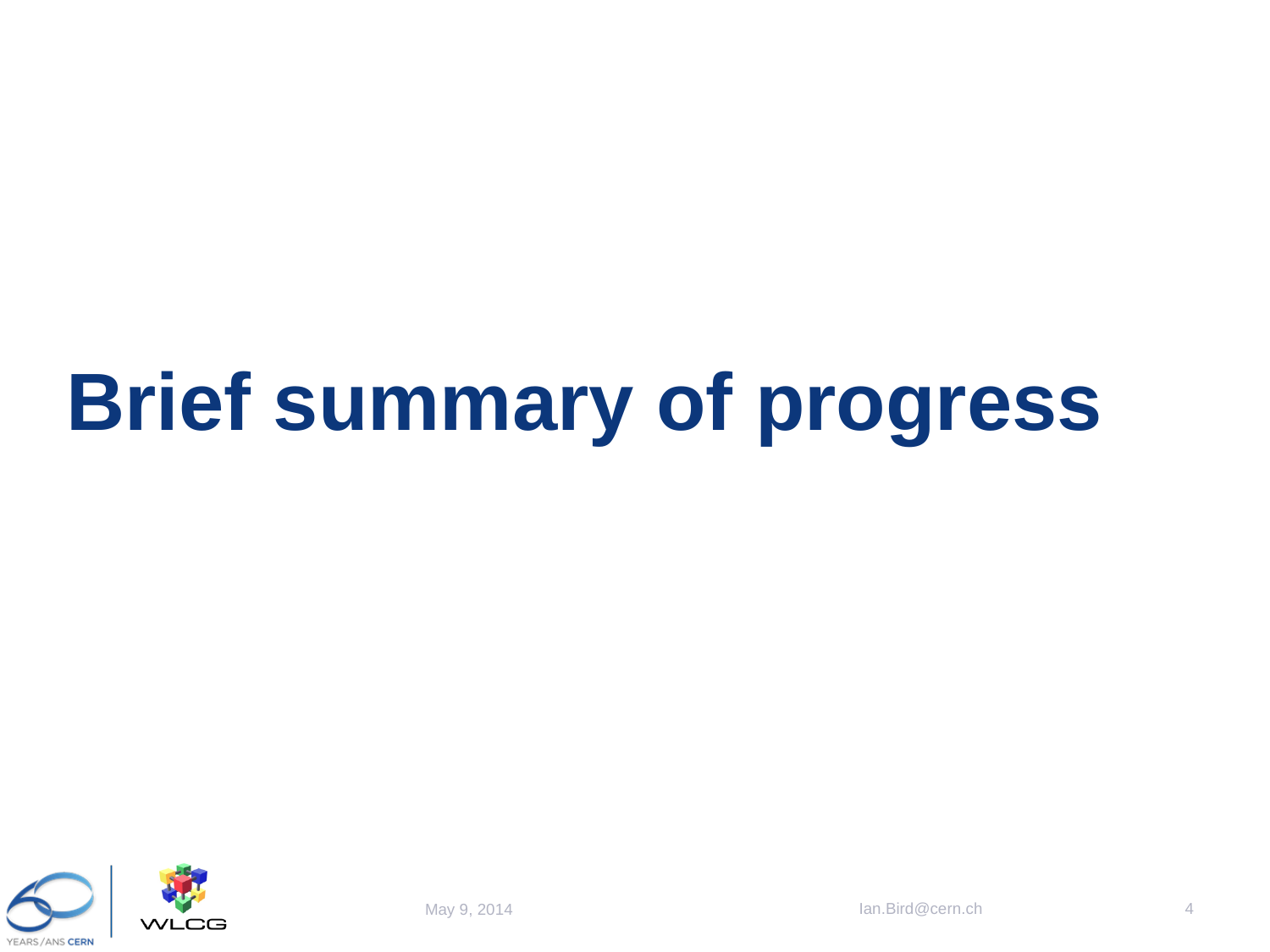

# Brief summary of progress
Ian.Bird@cern.ch
4
May 9, 2014